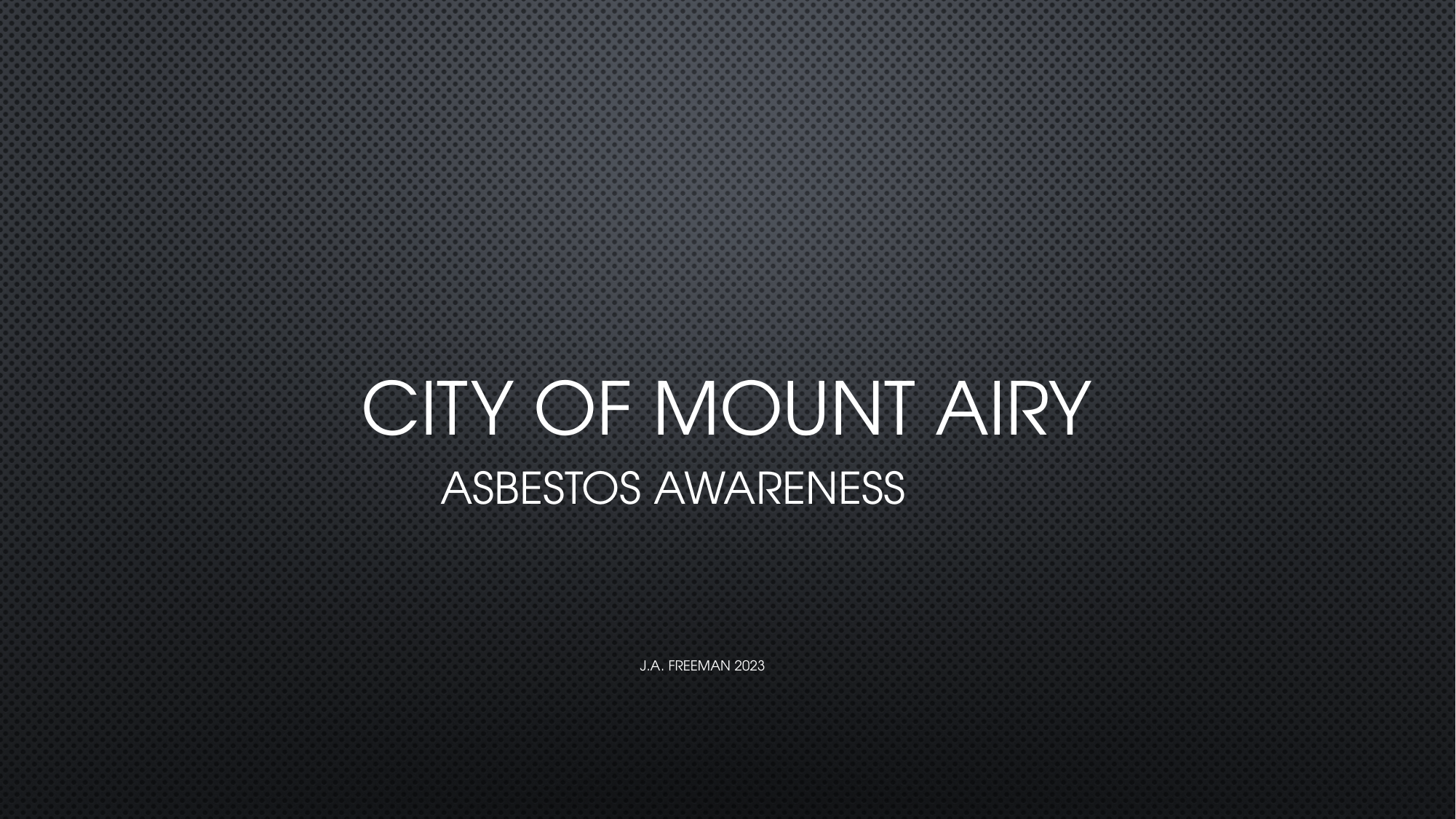

# City Of Mount Airy
Asbestos Awareness

											J.A. Freeman 2023